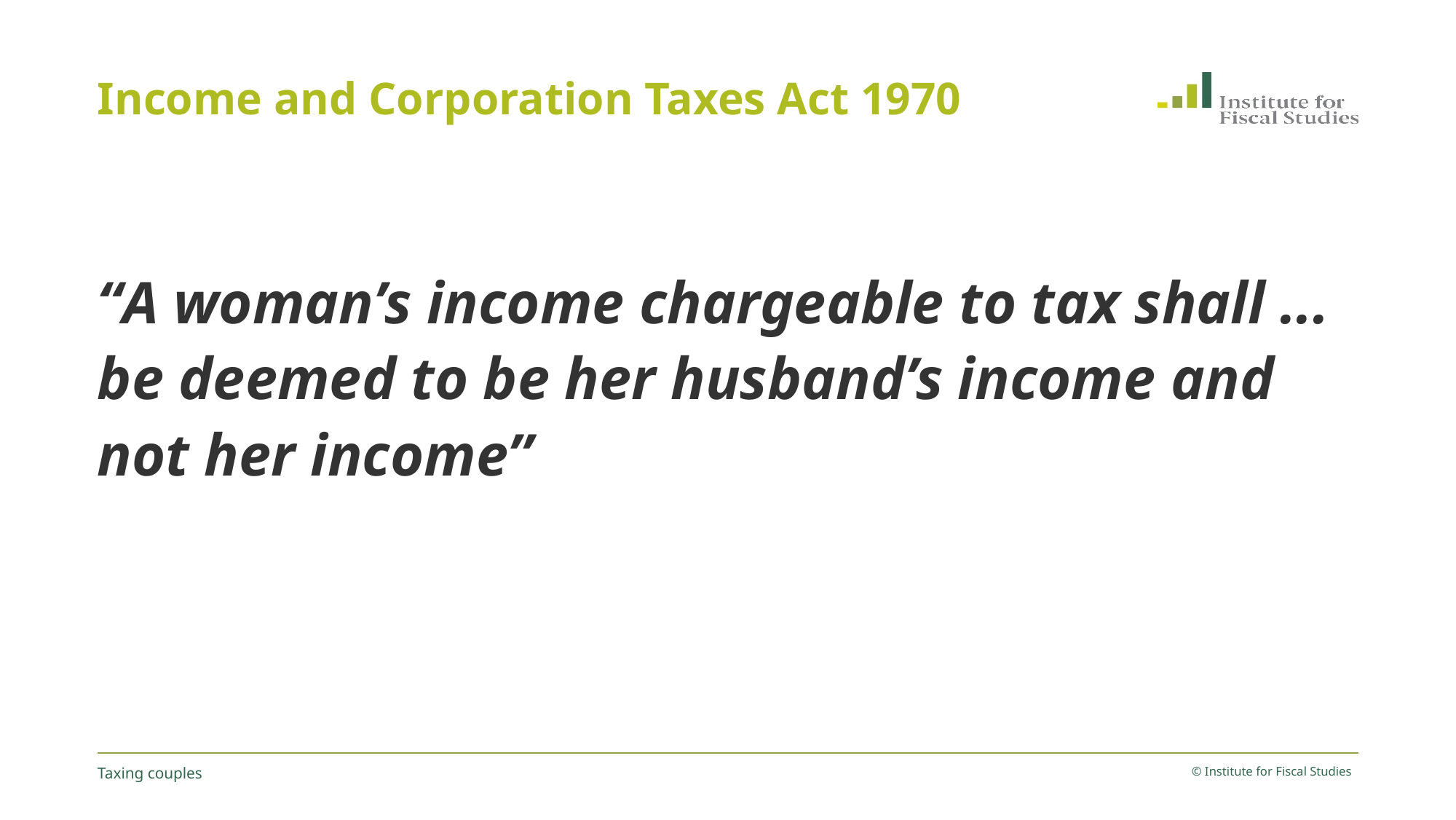

# Income and Corporation Taxes Act 1970
“A woman’s income chargeable to tax shall ... be deemed to be her husband’s income and not her income”

Taxing couples
© Institute for Fiscal Studies